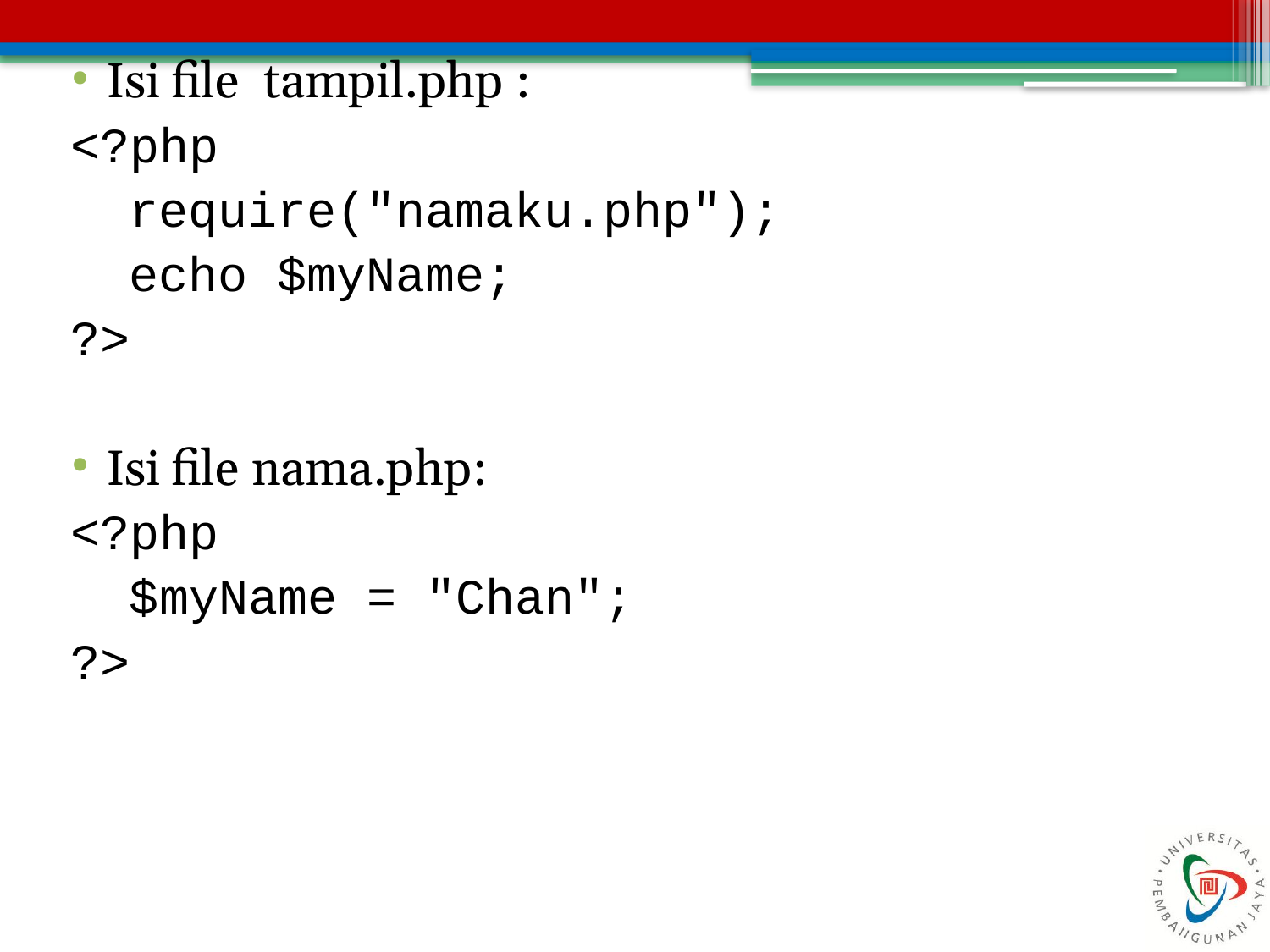

Isi file  tampil.php :
<?php
  require("namaku.php");
  echo $myName;
?>

Isi file nama.php:
<?php
  $myName = "Chan";
?>